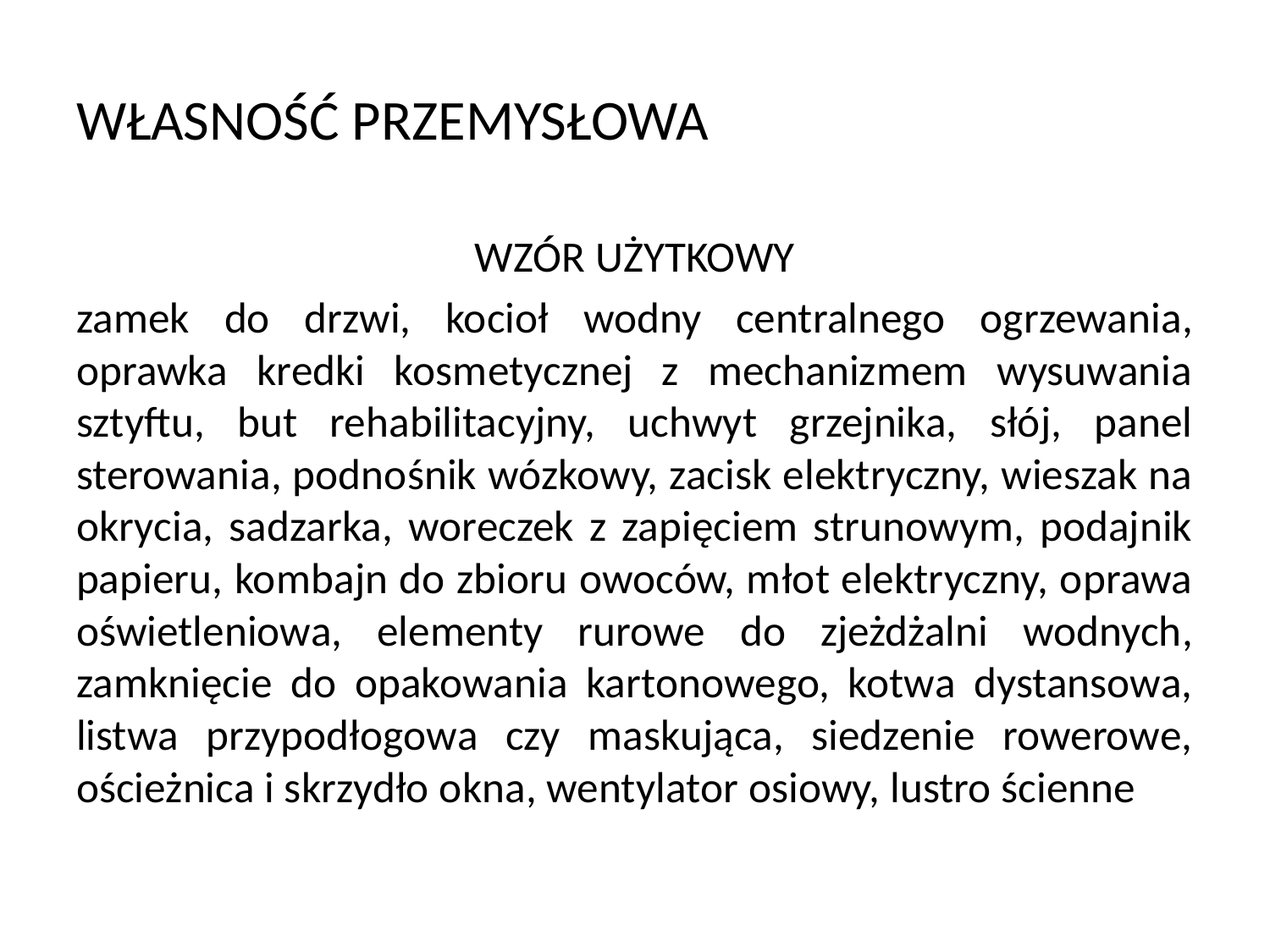

# WŁASNOŚĆ PRZEMYSŁOWA
WZÓR UŻYTKOWY
zamek do drzwi, kocioł wodny centralnego ogrzewania, oprawka kredki kosmetycznej z mechanizmem wysuwania sztyftu, but rehabilitacyjny, uchwyt grzejnika, słój, panel sterowania, podnośnik wózkowy, zacisk elektryczny, wieszak na okrycia, sadzarka, woreczek z zapięciem strunowym, podajnik papieru, kombajn do zbioru owoców, młot elektryczny, oprawa oświetleniowa, elementy rurowe do zjeżdżalni wodnych, zamknięcie do opakowania kartonowego, kotwa dystansowa, listwa przypodłogowa czy maskująca, siedzenie rowerowe, ościeżnica i skrzydło okna, wentylator osiowy, lustro ścienne